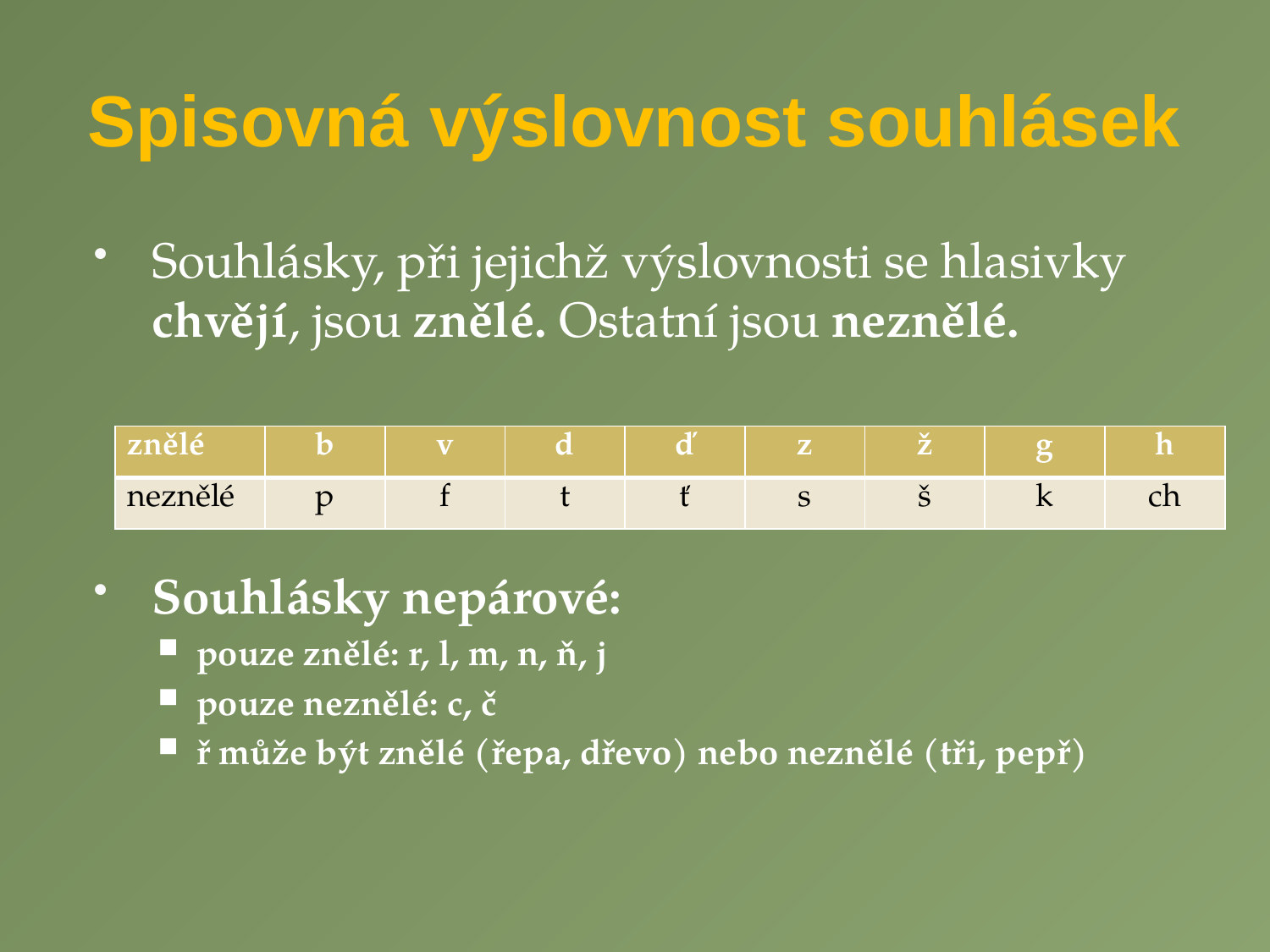

# Spisovná výslovnost souhlásek
Souhlásky, při jejichž výslovnosti se hlasivky  chvějí, jsou znělé. Ostatní jsou neznělé.

Souhlásky nepárové:
pouze znělé: r, l, m, n, ň, j
pouze neznělé: c, č
ř může být znělé (řepa, dřevo) nebo neznělé (tři, pepř)

| znělé | b | v | d | ď | z | ž | g | h |
| --- | --- | --- | --- | --- | --- | --- | --- | --- |
| neznělé | p | f | t | ť | s | š | k | ch |